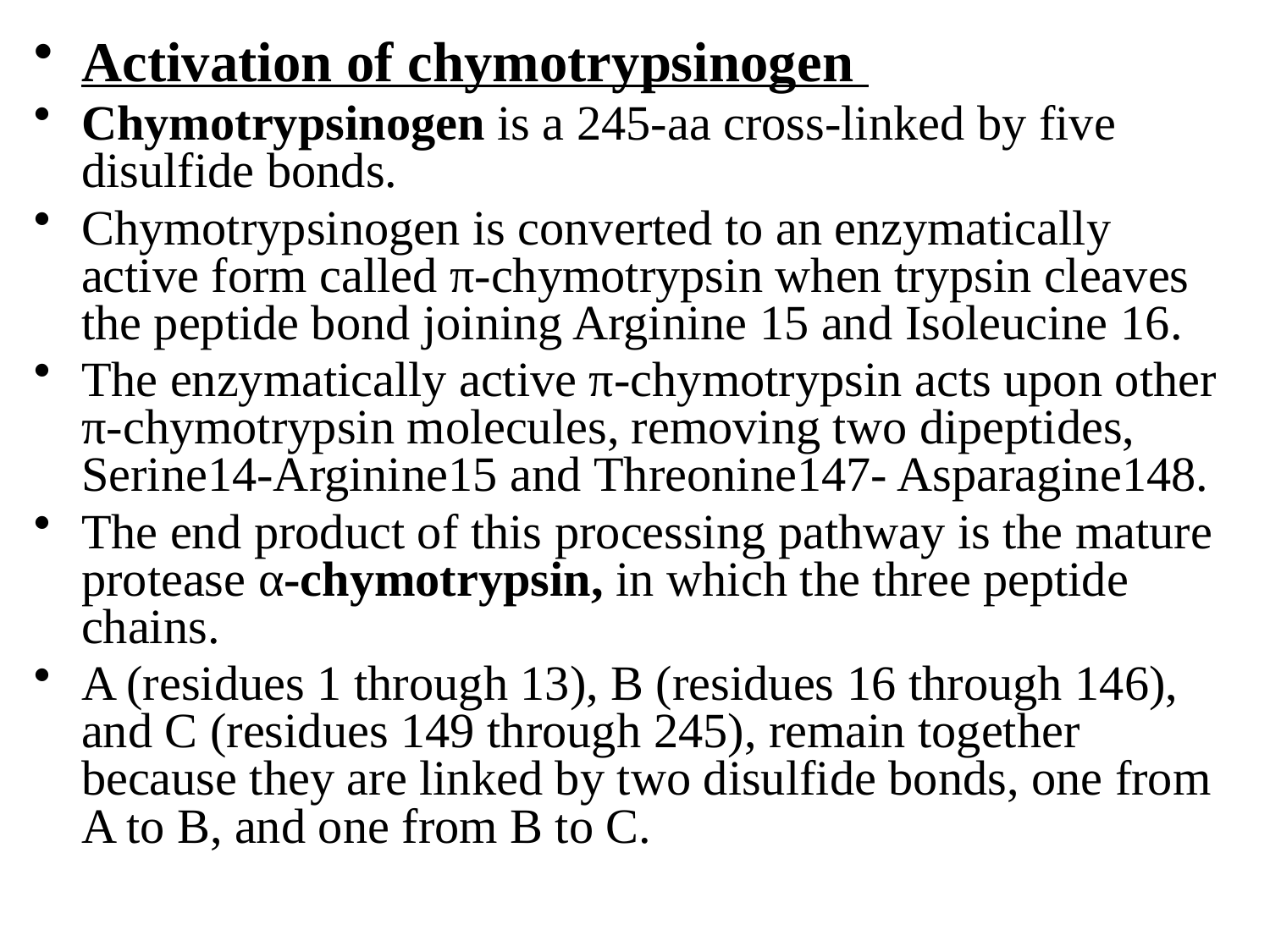

Activation of chymotrypsinogen
Chymotrypsinogen is a 245-aa cross-linked by five disulfide bonds.
Chymotrypsinogen is converted to an enzymatically active form called π-chymotrypsin when trypsin cleaves the peptide bond joining Arginine 15 and Isoleucine 16.
The enzymatically active π-chymotrypsin acts upon other π-chymotrypsin molecules, removing two dipeptides, Serine14-Arginine15 and Threonine147- Asparagine148.
The end product of this processing pathway is the mature protease α-chymotrypsin, in which the three peptide chains.
A (residues 1 through 13), B (residues 16 through 146), and C (residues 149 through 245), remain together because they are linked by two disulfide bonds, one from A to B, and one from B to C.